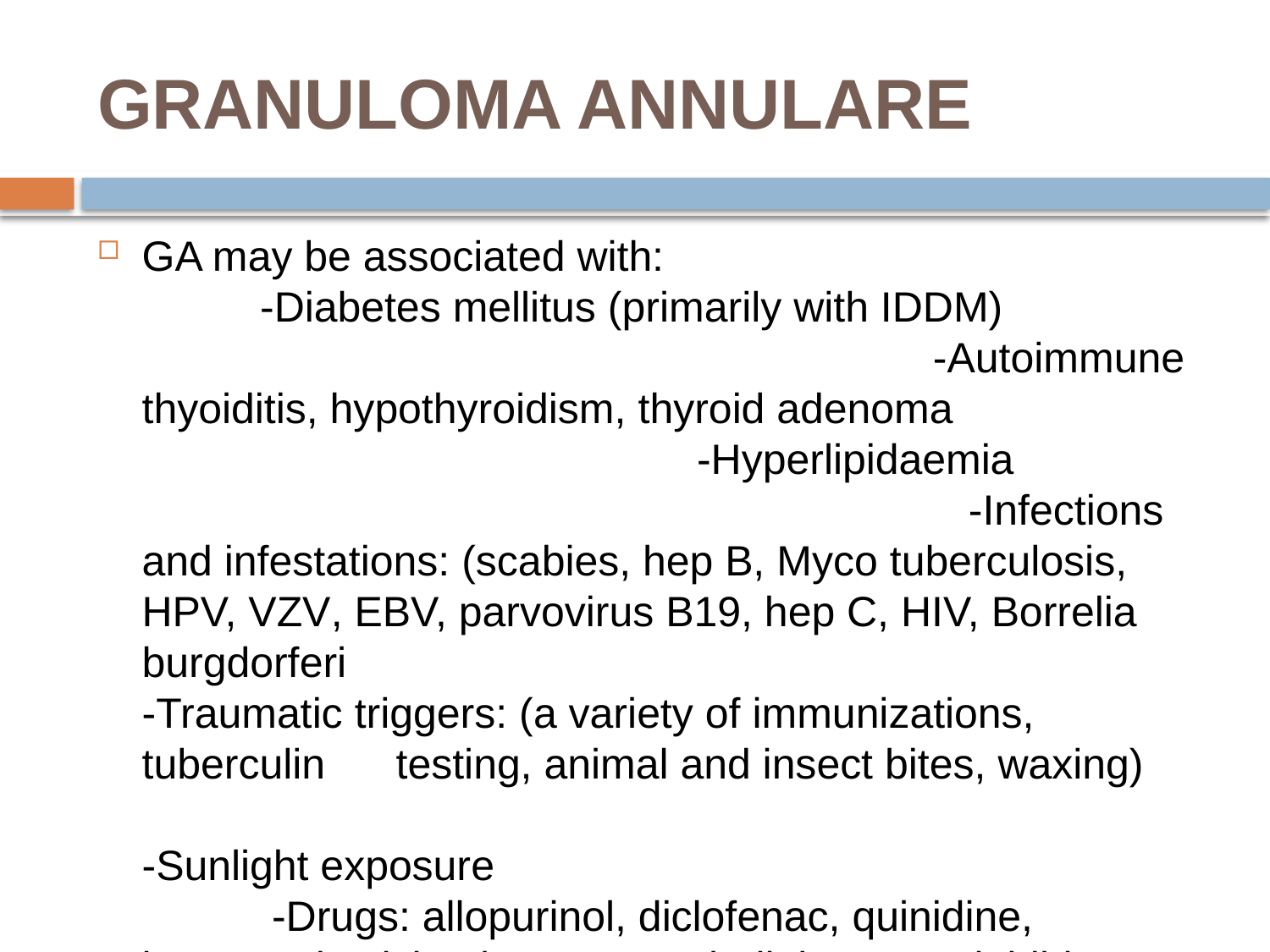

# GRANULOMA ANNULARE
GA may be associated with:                                                        -Diabetes mellitus (primarily with IDDM)                                                                                    -Autoimmune thyoiditis, hypothyroidism, thyroid adenoma                                                                     -Hyperlipidaemia                                                                                      -Infections and infestations: (scabies, hep B, Myco tuberculosis, 	HPV, VZV, EBV, parvovirus B19, hep C, HIV, Borrelia 	burgdorferi                                                                         -Traumatic triggers: (a variety of immunizations, tuberculin 	testing, animal and insect bites, waxing)                                                                                               -Sunlight exposure                                                                       -Drugs: allopurinol, diclofenac, quinidine, intranasal calcitonin, 	amlodipine, ACE inhibitors, calcium channel blockers